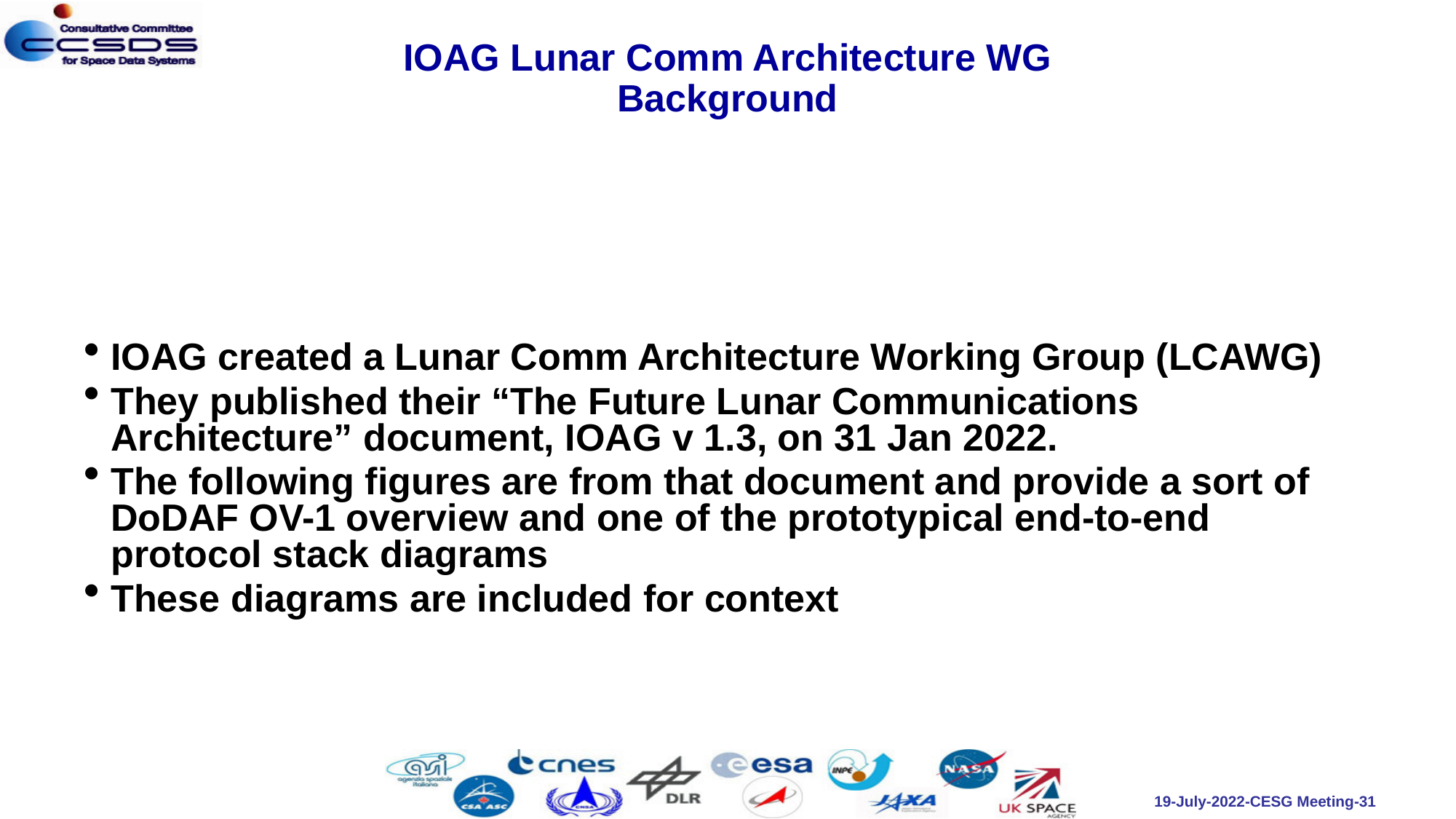

# IOAG Lunar Comm Architecture WG Background
IOAG created a Lunar Comm Architecture Working Group (LCAWG)
They published their “The Future Lunar Communications Architecture” document, IOAG v 1.3, on 31 Jan 2022.
The following figures are from that document and provide a sort of DoDAF OV-1 overview and one of the prototypical end-to-end protocol stack diagrams
These diagrams are included for context